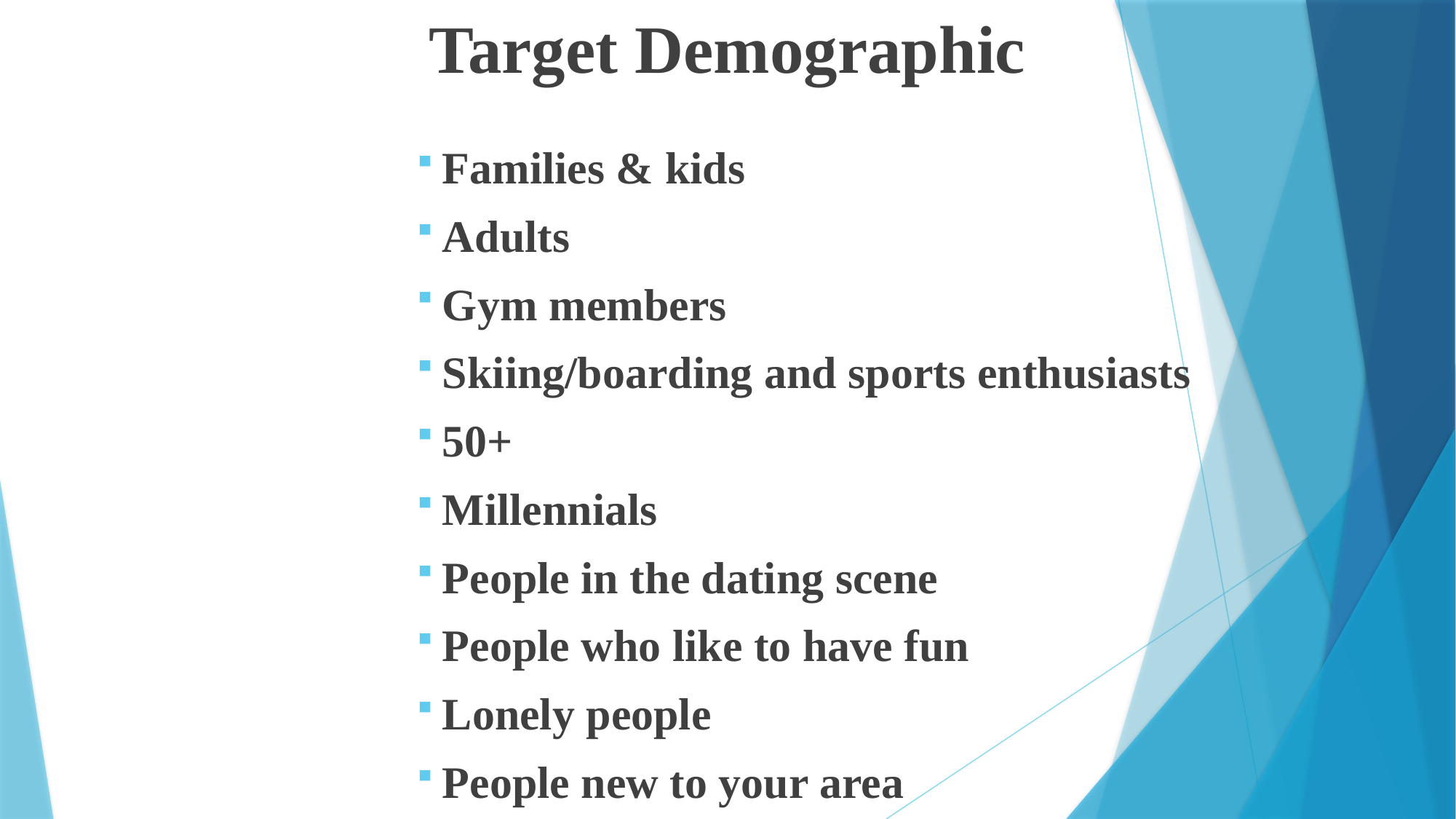

Target Demographic

Families & kids
Adults
Gym members
Skiing/boarding and sports enthusiasts
50+
Millennials
People in the dating scene
People who like to have fun
Lonely people
People new to your area